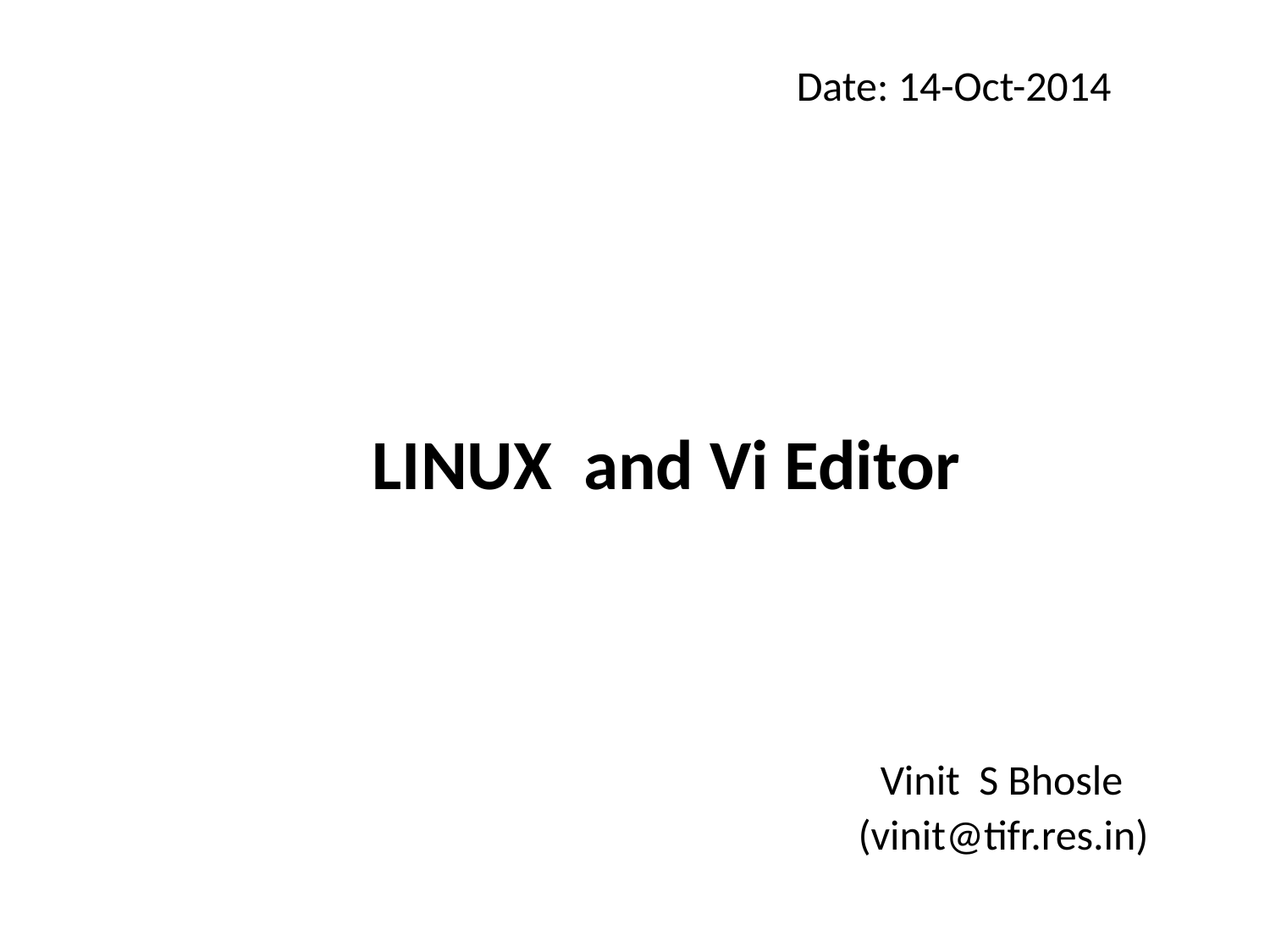

Date: 14-Oct-2014

		LINUX  and Vi Editor

						Vinit  S Bhosle
					           (vinit@tifr.res.in)